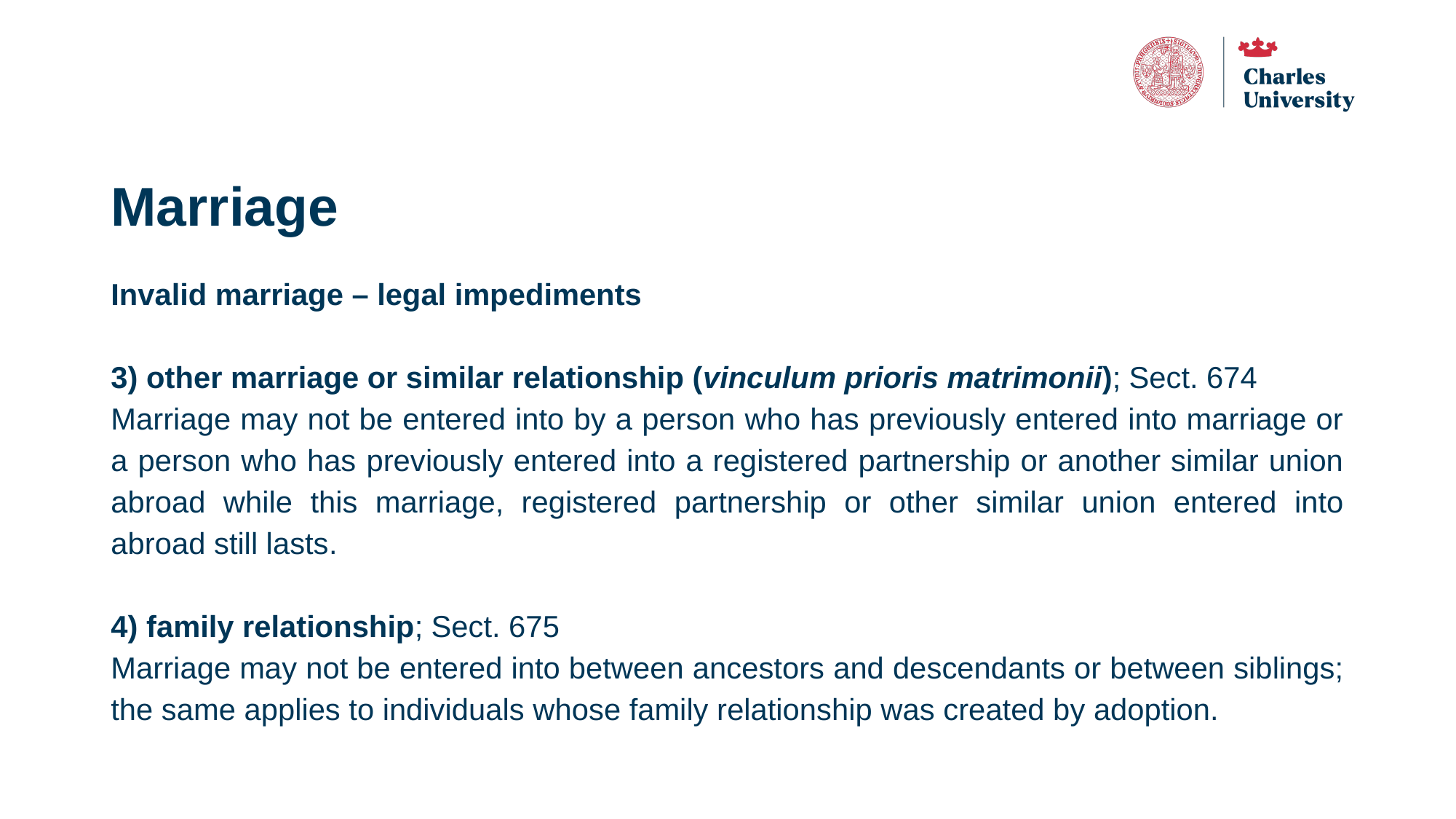

# Marriage
Invalid marriage – legal impediments

3) other marriage or similar relationship (vinculum prioris matrimonii); Sect. 674
Marriage may not be entered into by a person who has previously entered into marriage or a person who has previously entered into a registered partnership or another similar union abroad while this marriage, registered partnership or other similar union entered into abroad still lasts.

4) family relationship; Sect. 675
Marriage may not be entered into between ancestors and descendants or between siblings; the same applies to individuals whose family relationship was created by adoption.